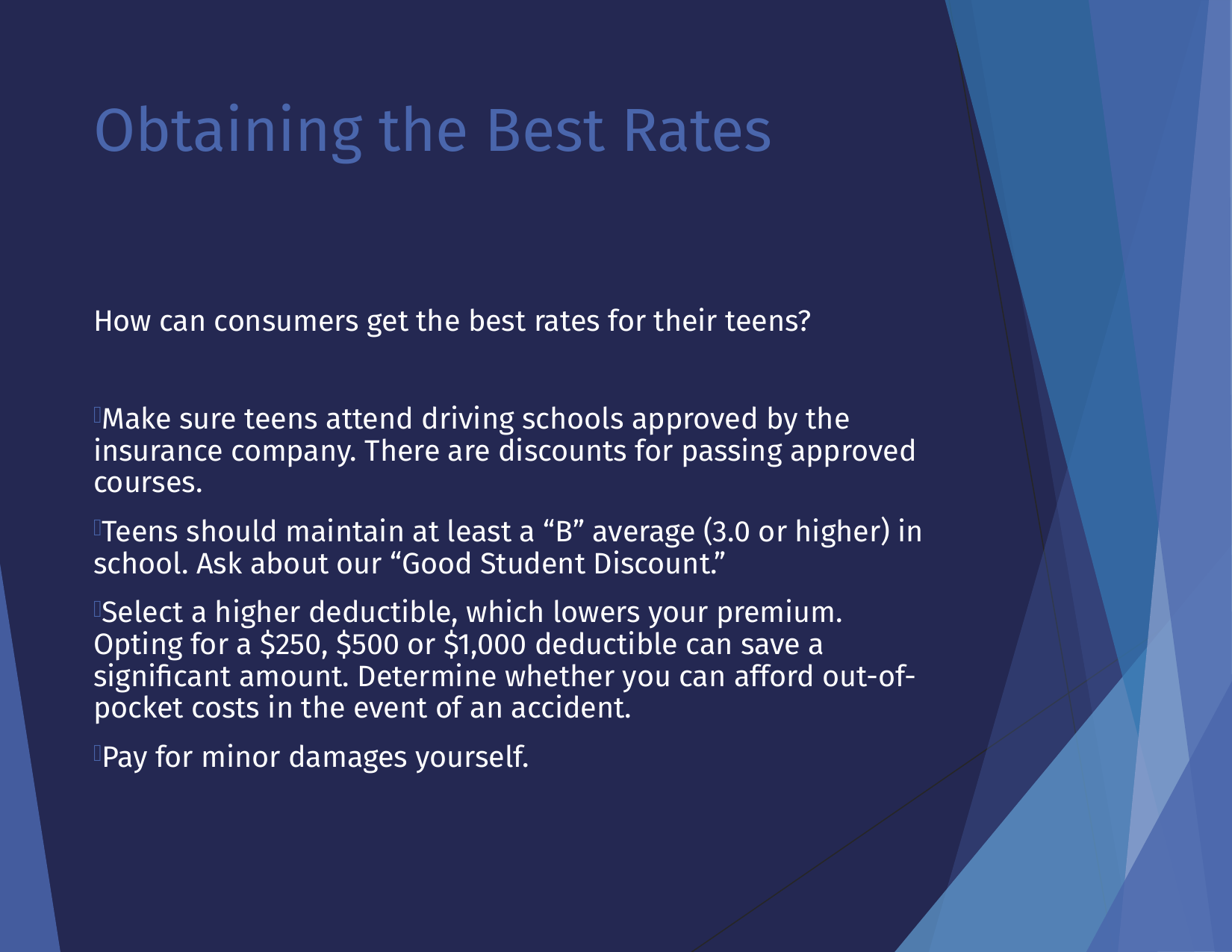

Obtaining the Best Rates
How can consumers get the best rates for their teens?

Make sure teens attend driving schools approved by the insurance company. There are discounts for passing approved courses.
Teens should maintain at least a “B” average (3.0 or higher) in school. Ask about our “Good Student Discount.”
Select a higher deductible, which lowers your premium. Opting for a $250, $500 or $1,000 deductible can save a significant amount. Determine whether you can afford out-of-pocket costs in the event of an accident.
Pay for minor damages yourself.